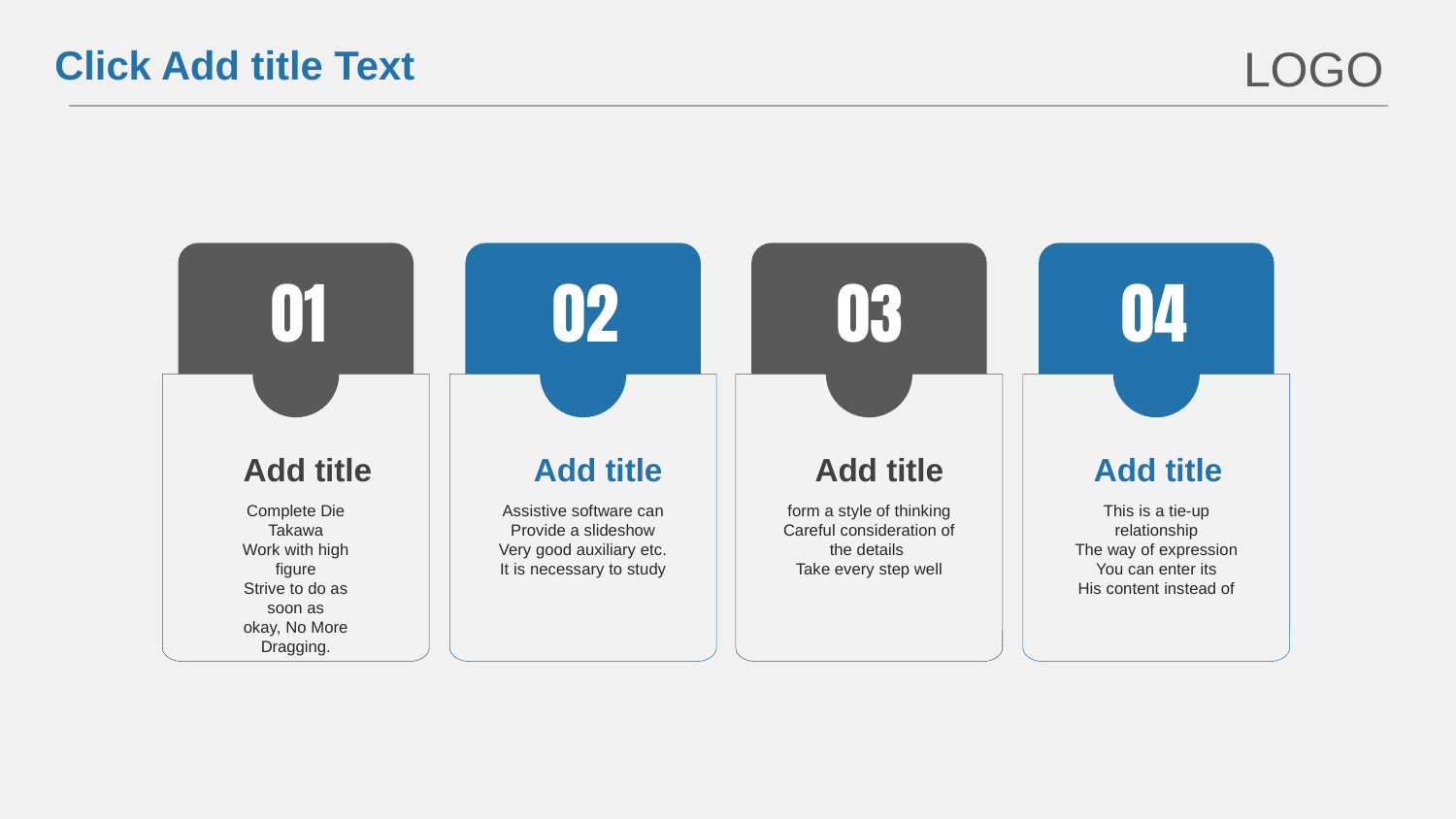

LOGO
Click Add title Text

01

Add title
Complete Die Takawa
Work with high figure
Strive to do as soon as
okay, No More Dragging.

02

Add title
Assistive software can
Provide a slideshow
Very good auxiliary etc.
It is necessary to study

03

Add title
form a style of thinking
Careful consideration of the details
Take every step well

04

Add title
This is a tie-up relationship
The way of expression
You can enter its
His content instead of